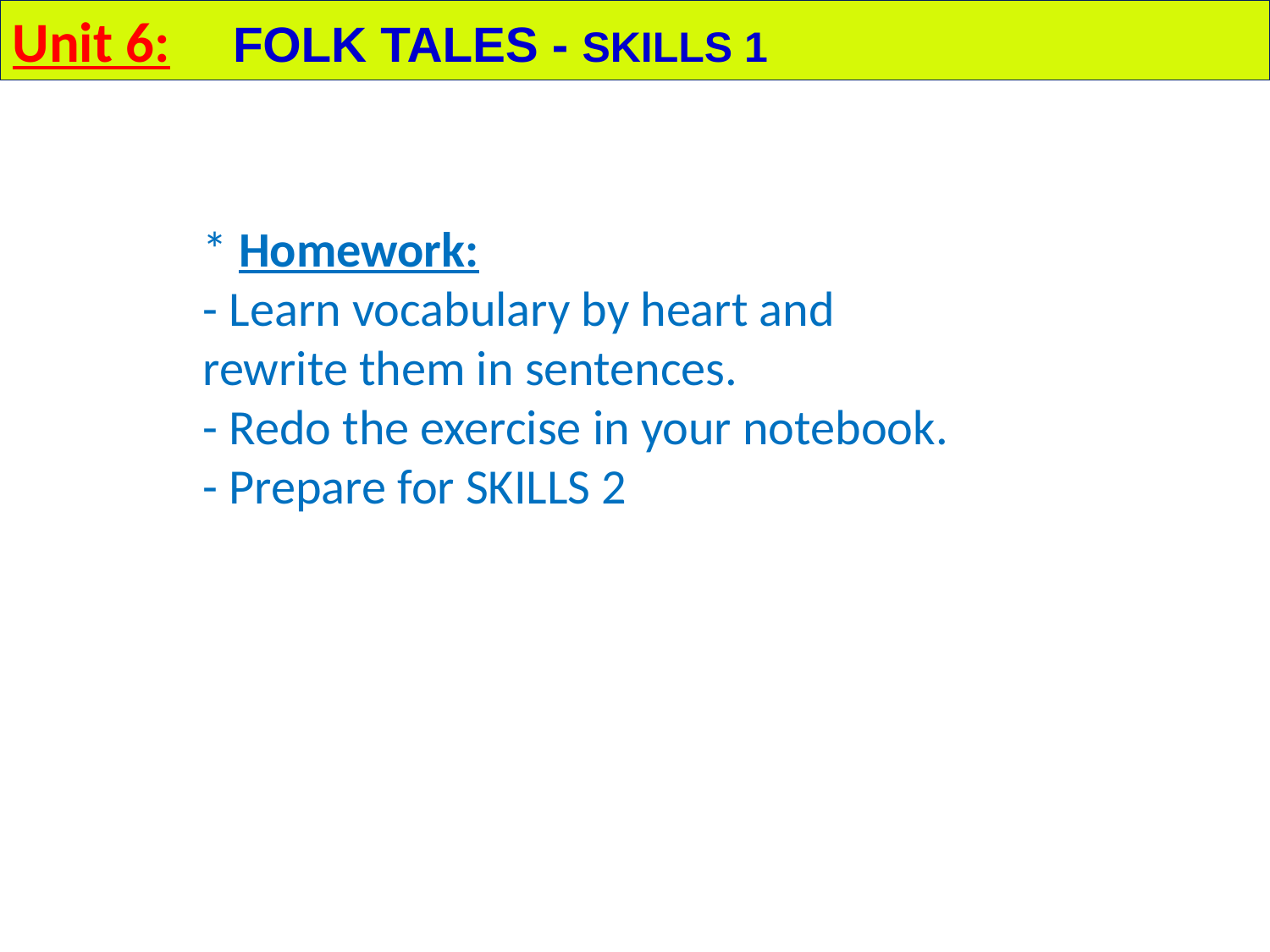

.
Unit 6:    FOLK TALES - SKILLS 1
* Homework:
- Learn vocabulary by heart and rewrite them in sentences.
- Redo the exercise in your notebook.
- Prepare for SKILLS 2